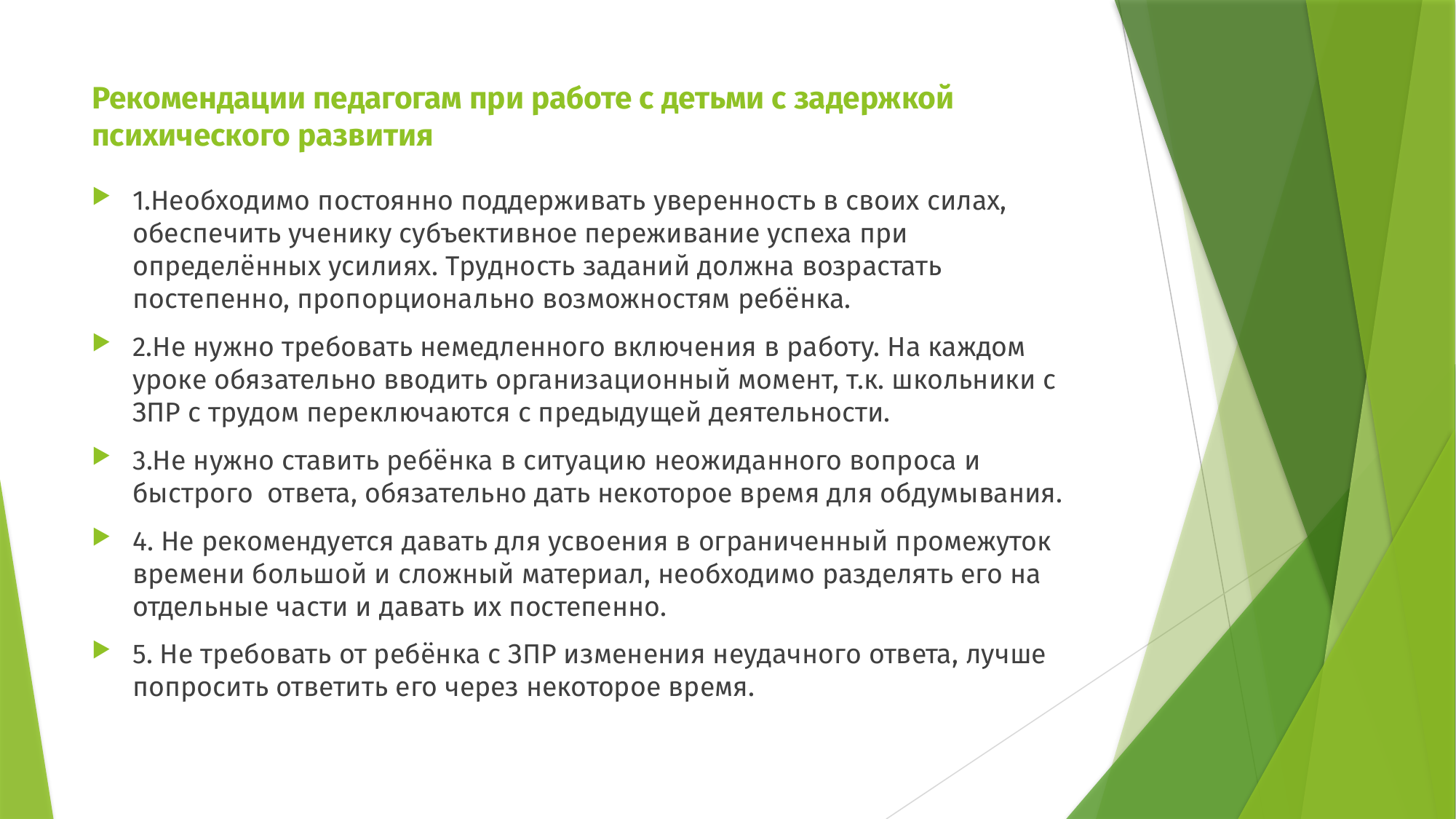

# Рекомендации педагогам при работе с детьми с задержкой психического развития
1.Необходимо постоянно поддерживать уверенность в своих силах, обеспечить ученику субъективное переживание успеха при определённых усилиях. Трудность заданий должна возрастать постепенно, пропорционально возможностям ребёнка.
2.Не нужно требовать немедленного включения в работу. На каждом уроке обязательно вводить организационный момент, т.к. школьники с ЗПР с трудом переключаются с предыдущей деятельности.
3.Не нужно ставить ребёнка в ситуацию неожиданного вопроса и быстрого  ответа, обязательно дать некоторое время для обдумывания.
4. Не рекомендуется давать для усвоения в ограниченный промежуток времени большой и сложный материал, необходимо разделять его на отдельные части и давать их постепенно.
5. Не требовать от ребёнка с ЗПР изменения неудачного ответа, лучше попросить ответить его через некоторое время.